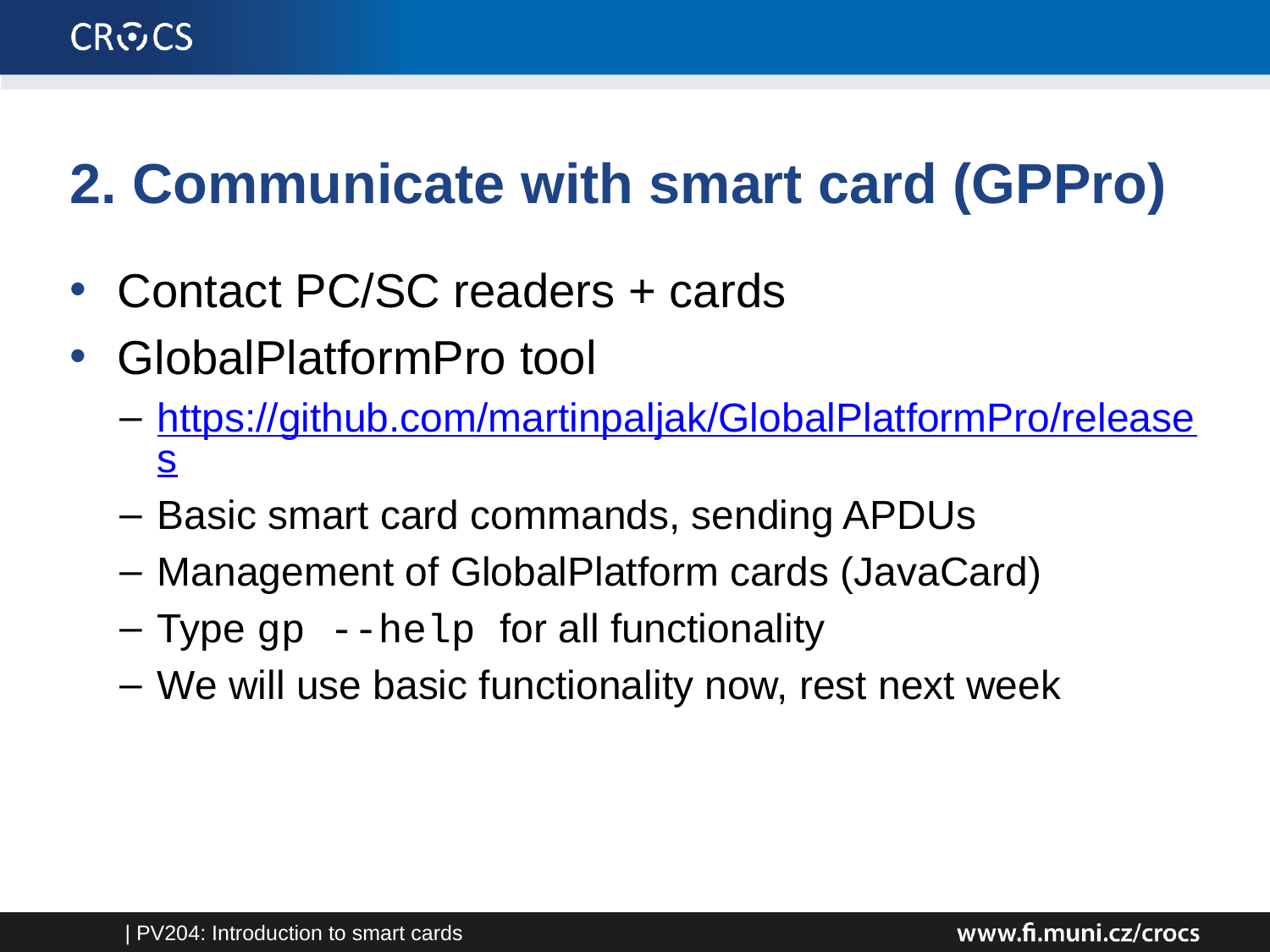

# 2. Communicate with smart card (GPPro)
Contact PC/SC readers + cards
GlobalPlatformPro tool
https://github.com/martinpaljak/GlobalPlatformPro/releases
Basic smart card commands, sending APDUs
Management of GlobalPlatform cards (JavaCard)
Type gp --help for all functionality
We will use basic functionality now, rest next week

| PV204: Introduction to smart cards